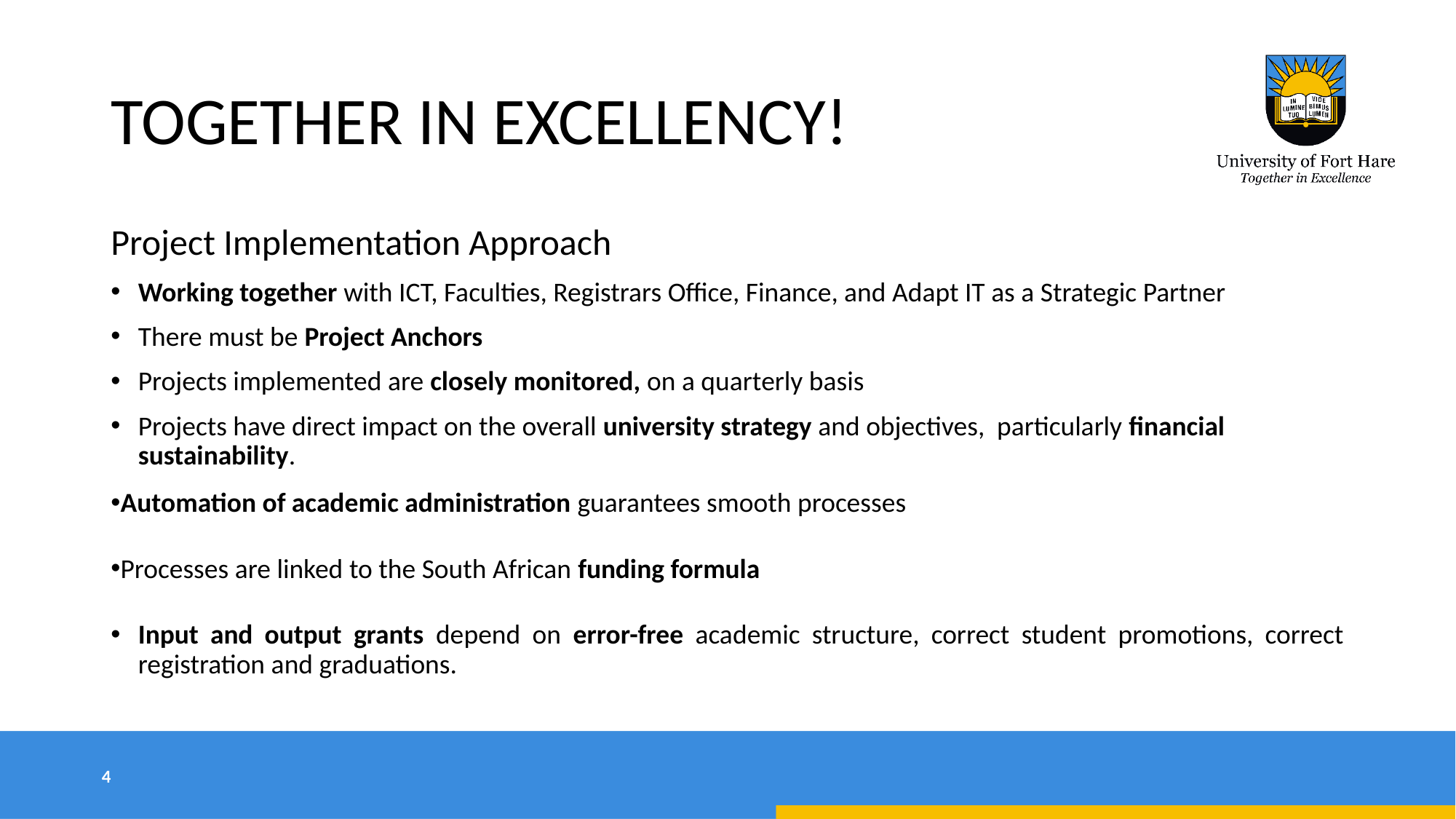

# TOGETHER IN EXCELLENCY!
Project Implementation Approach
Working together with ICT, Faculties, Registrars Office, Finance, and Adapt IT as a Strategic Partner
There must be Project Anchors
Projects implemented are closely monitored, on a quarterly basis
Projects have direct impact on the overall university strategy and objectives,  particularly financial sustainability.
Automation of academic administration guarantees smooth processes
Processes are linked to the South African funding formula
Input and output grants depend on error-free academic structure, correct student promotions, correct registration and graduations.
4